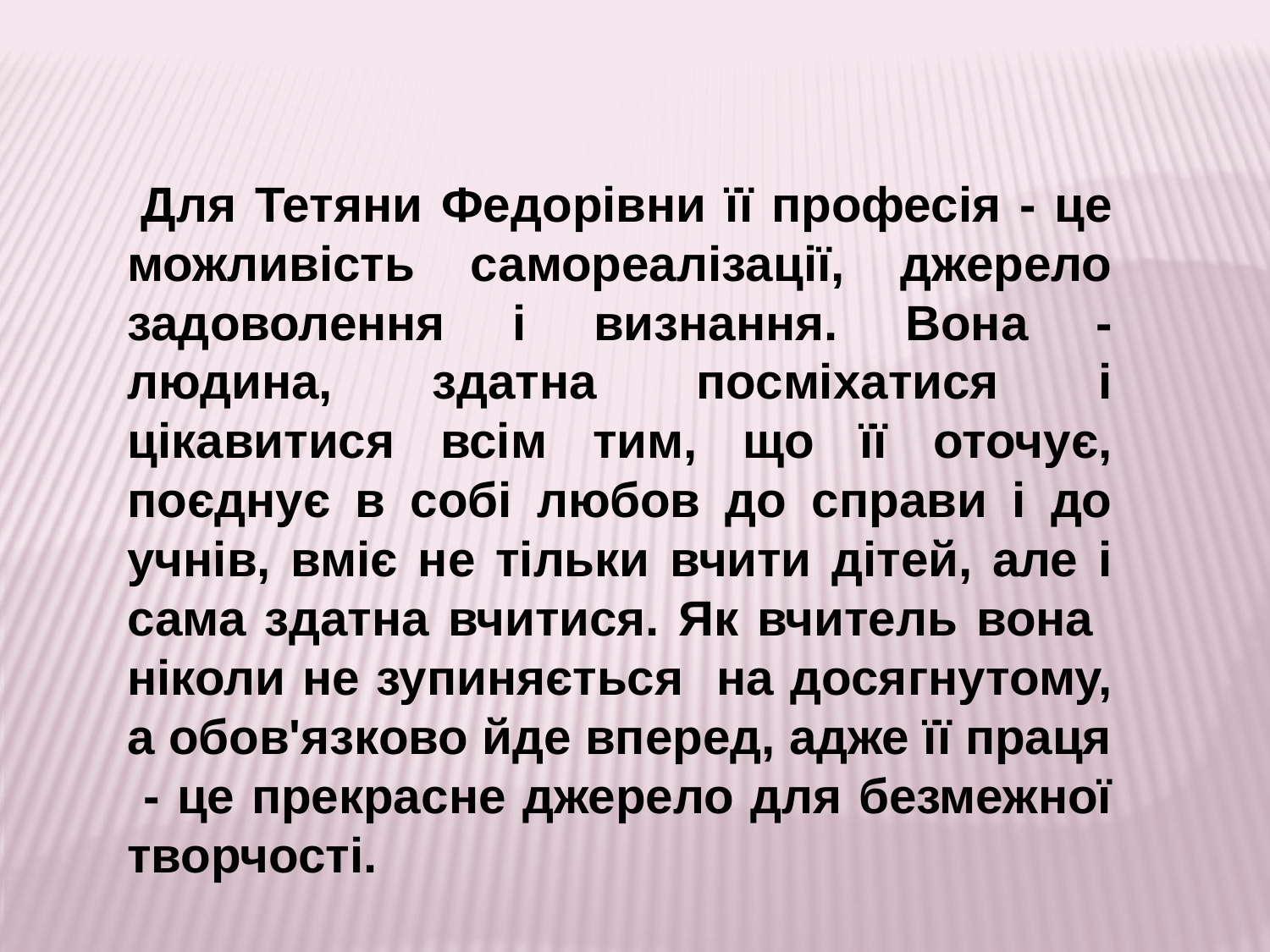

Для Тетяни Федорівни її професія - це можливість самореалізації, джерело задоволення і визнання. Вона - людина, здатна посміхатися і цікавитися всім тим, що її оточує, поєднує в собі любов до справи і до учнів, вміє не тільки вчити дітей, але і сама здатна вчитися. Як вчитель вона  ніколи не зупиняється  на досягнутому, а обов'язково йде вперед, адже її праця  - це прекрасне джерело для безмежної творчості.